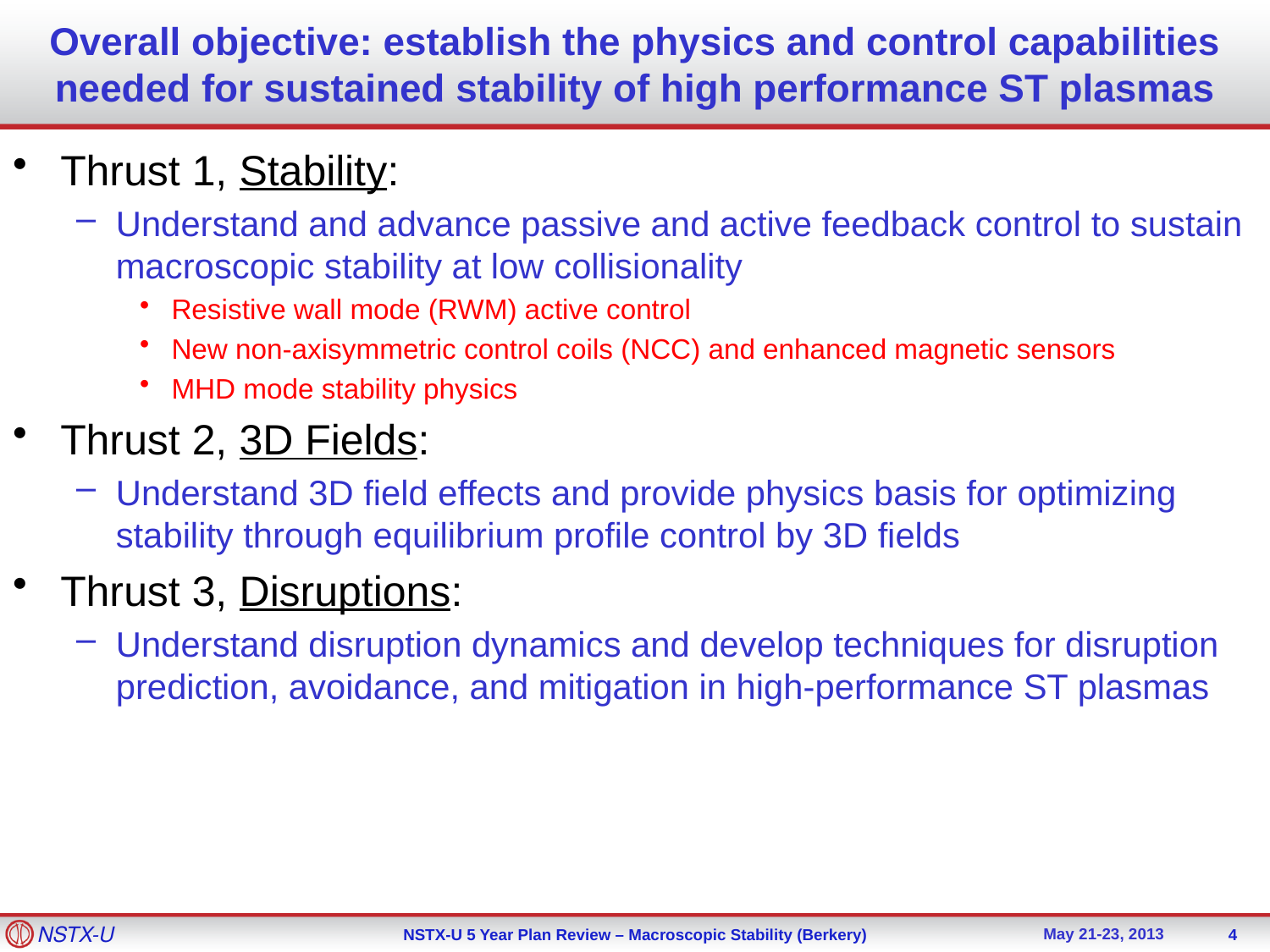

# Overall objective: establish the physics and control capabilities needed for sustained stability of high performance ST plasmas
Thrust 1, Stability:
Understand and advance passive and active feedback control to sustain macroscopic stability at low collisionality
Resistive wall mode (RWM) active control
New non-axisymmetric control coils (NCC) and enhanced magnetic sensors
MHD mode stability physics
Thrust 2, 3D Fields:
Understand 3D field effects and provide physics basis for optimizing stability through equilibrium profile control by 3D fields
Thrust 3, Disruptions:
Understand disruption dynamics and develop techniques for disruption prediction, avoidance, and mitigation in high-performance ST plasmas